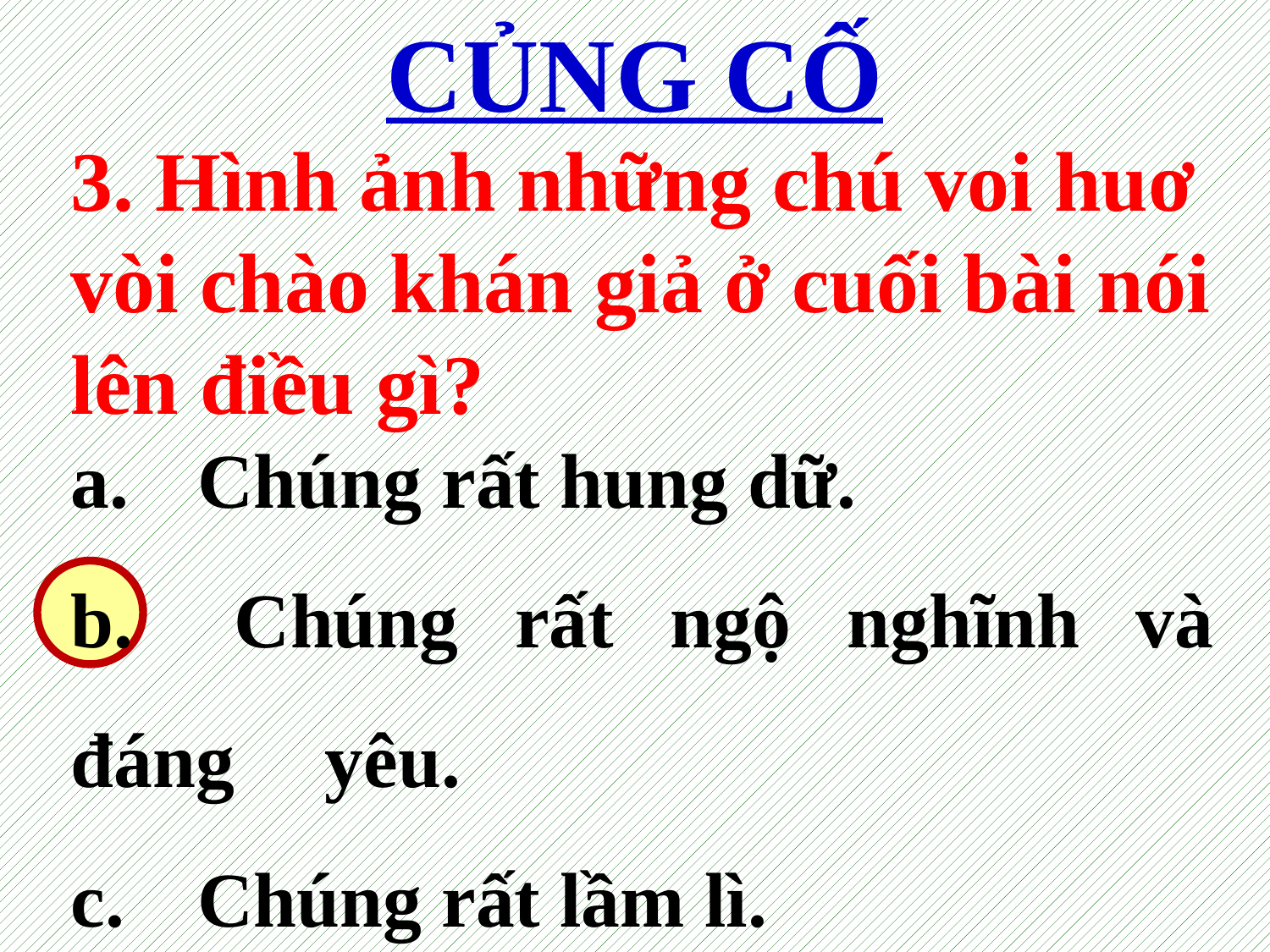

CỦNG CỐ
3. Hình ảnh những chú voi huơ vòi chào khán giả ở cuối bài nói lên điều gì?
a. 	Chúng rất hung dữ.
b. 	Chúng rất ngộ nghĩnh và đáng 	yêu.
c. 	Chúng rất lầm lì.